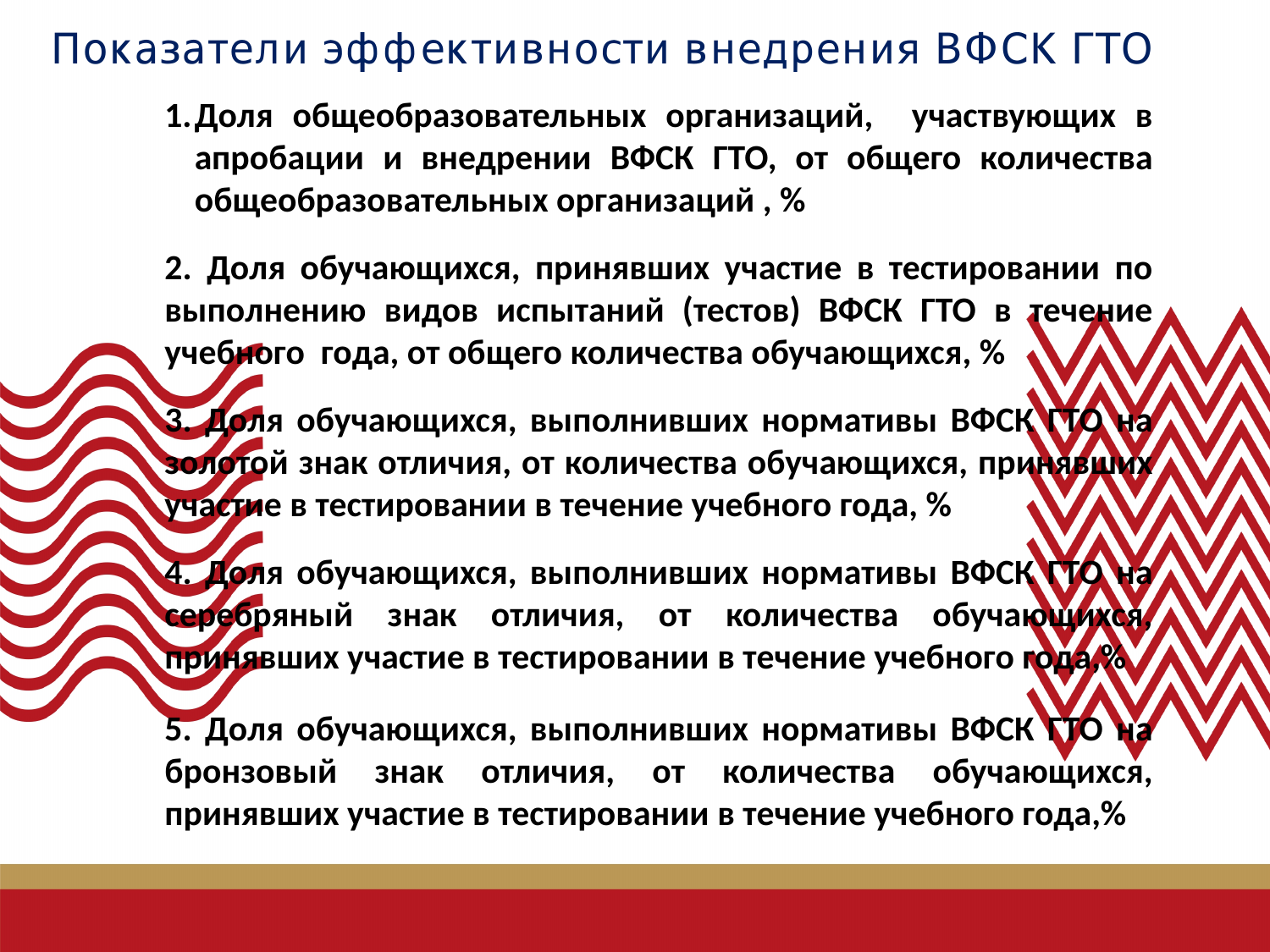

# Показатели эффективности внедрения ВФСК ГТО
Доля общеобразовательных организаций,  участвующих в апробации и внедрении ВФСК ГТО, от общего количества общеобразовательных организаций , %

2. Доля обучающихся, принявших участие в тестировании по выполнению видов испытаний (тестов) ВФСК ГТО в течение учебного  года, от общего количества обучающихся, %

3. Доля обучающихся, выполнивших нормативы ВФСК ГТО на золотой знак отличия, от количества обучающихся, принявших участие в тестировании в течение учебного года, %

4. Доля обучающихся, выполнивших нормативы ВФСК ГТО на серебряный знак отличия, от количества обучающихся, принявших участие в тестировании в течение учебного года,%

5. Доля обучающихся, выполнивших нормативы ВФСК ГТО на бронзовый знак отличия, от количества обучающихся, принявших участие в тестировании в течение учебного года,%